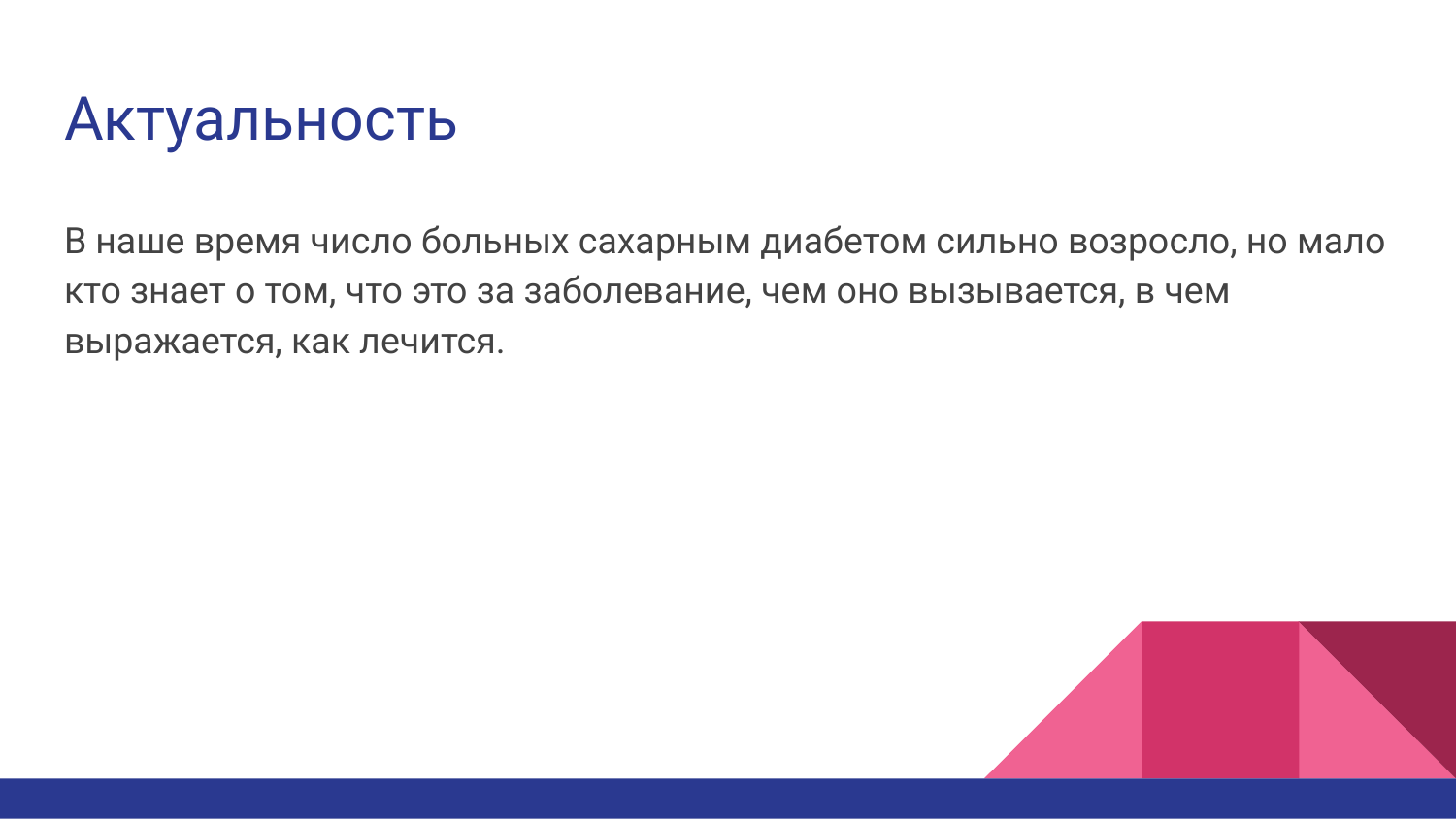

# Актуальность
В наше время число больных сахарным диабетом сильно возросло, но мало кто знает о том, что это за заболевание, чем оно вызывается, в чем выражается, как лечится.